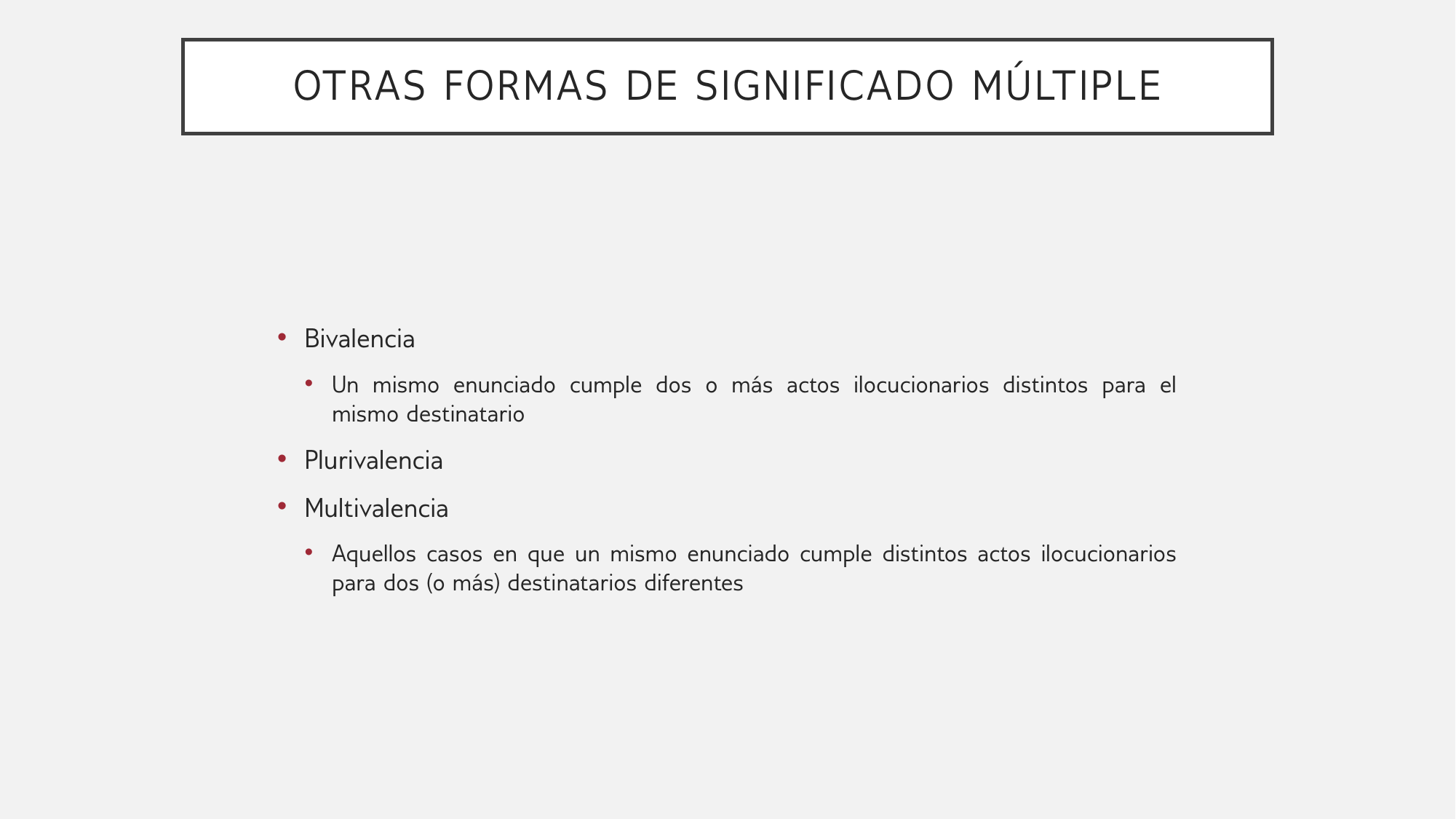

# Otras formas de significado múltiple
Bivalencia
Un mismo enunciado cumple dos o más actos ilocucionarios distintos para el mismo destinatario
Plurivalencia
Multivalencia
Aquellos casos en que un mismo enunciado cumple distintos actos ilocucionarios para dos (o más) destinatarios diferentes